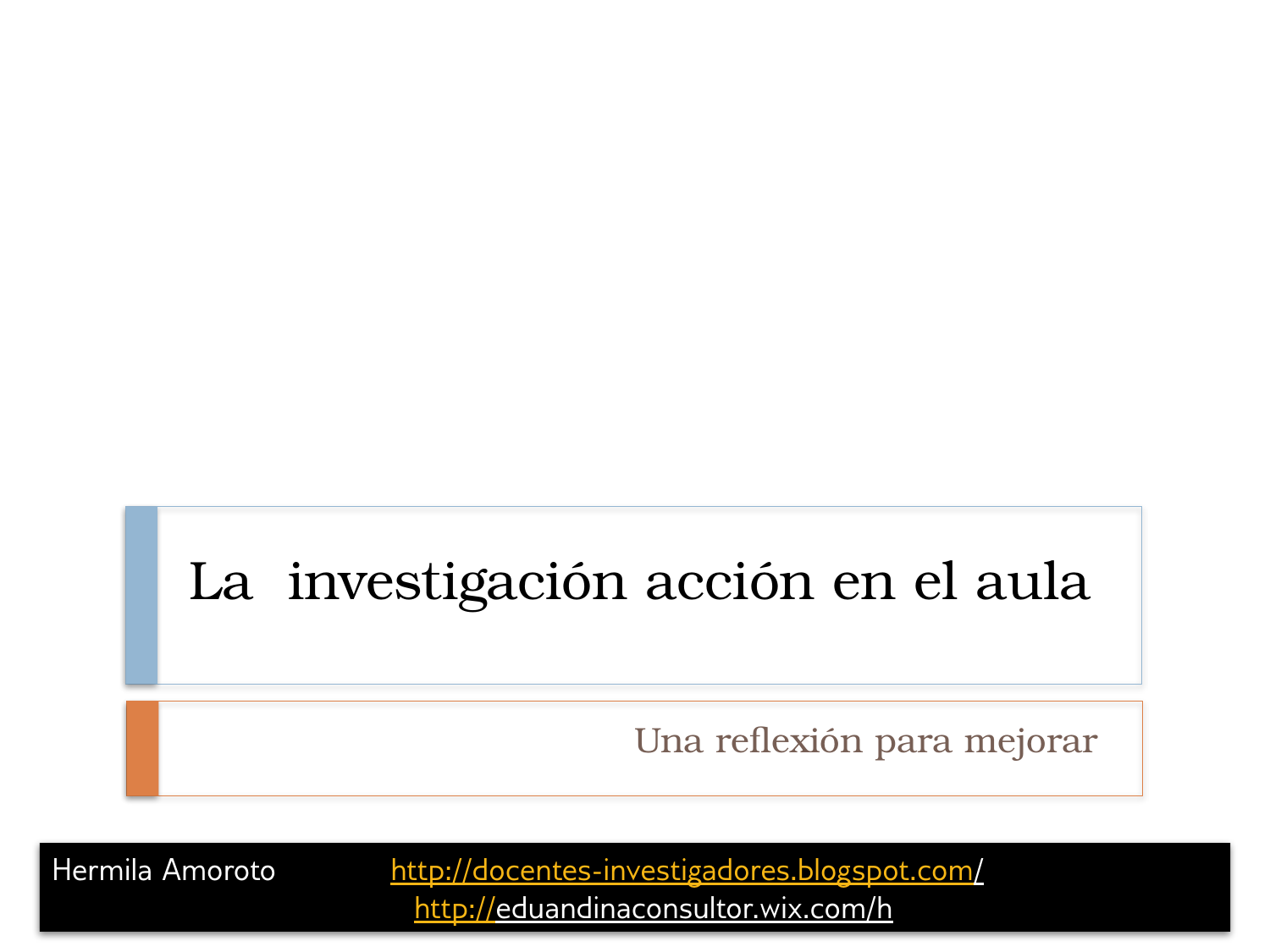

# La  investigación acción en el aula
Una reflexión para mejorar
Hermila Amoroto            http://docentes-investigadores.blogspot.com/
                                      http://eduandinaconsultor.wix.com/h